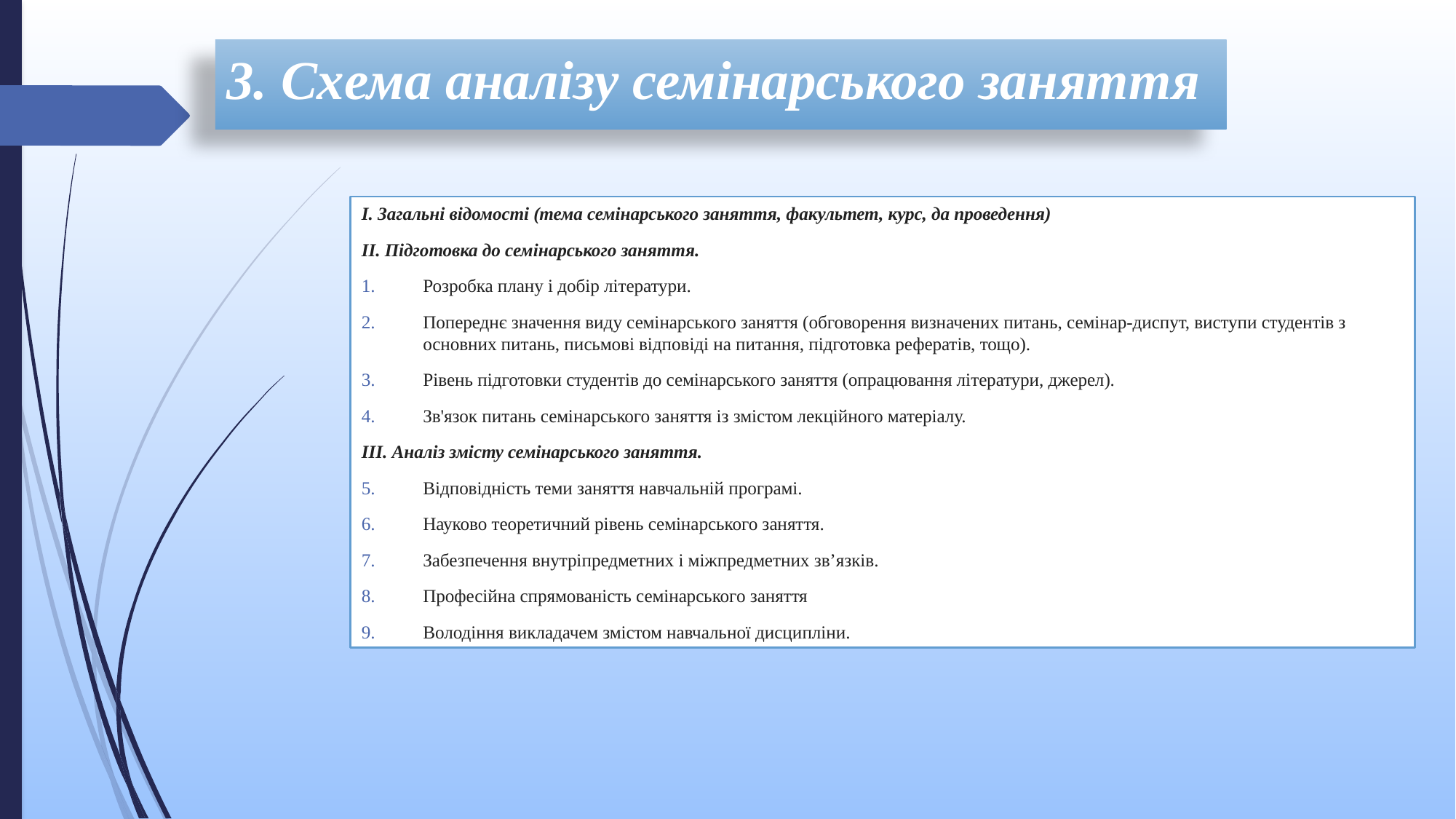

# 3. Схема аналізу семінарського заняття
І. Загальні відомості (тема семінарського заняття, факультет, курс, да проведення)
ІІ. Підготовка до семінарського заняття.
Розробка плану і добір літератури.
Попереднє значення виду семінарського заняття (обговорення визначених питань, семінар-диспут, виступи студентів з основних питань, письмові відповіді на питання, підготовка рефератів, тощо).
Рівень підготовки студентів до семінарського заняття (опрацювання літератури, джерел).
Зв'язок питань семінарського заняття із змістом лекційного матеріалу.
ІІІ. Аналіз змісту семінарського заняття.
Відповідність теми заняття навчальній програмі.
Науково теоретичний рівень семінарського заняття.
Забезпечення внутріпредметних і міжпредметних зв’язків.
Професійна спрямованість семінарського заняття
Володіння викладачем змістом навчальної дисципліни.